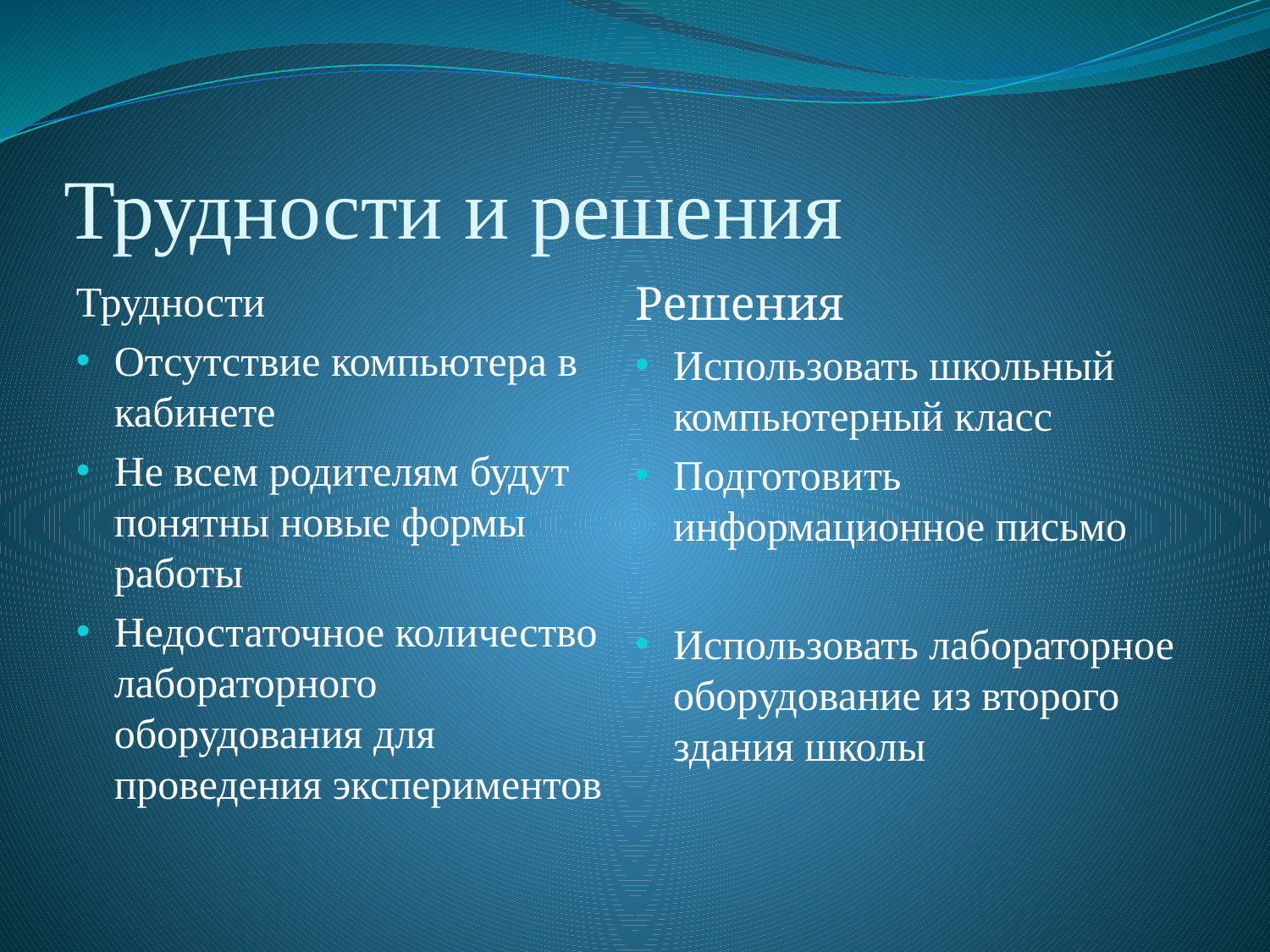

# Трудности и решения
Трудности
Отсутствие компьютера в кабинете
Не всем родителям будут понятны новые формы работы
Недостаточное количество лабораторного оборудования для проведения экспериментов
Решения
Использовать школьный компьютерный класс
Подготовить информационное письмо

Использовать лабораторное оборудование из второго здания школы